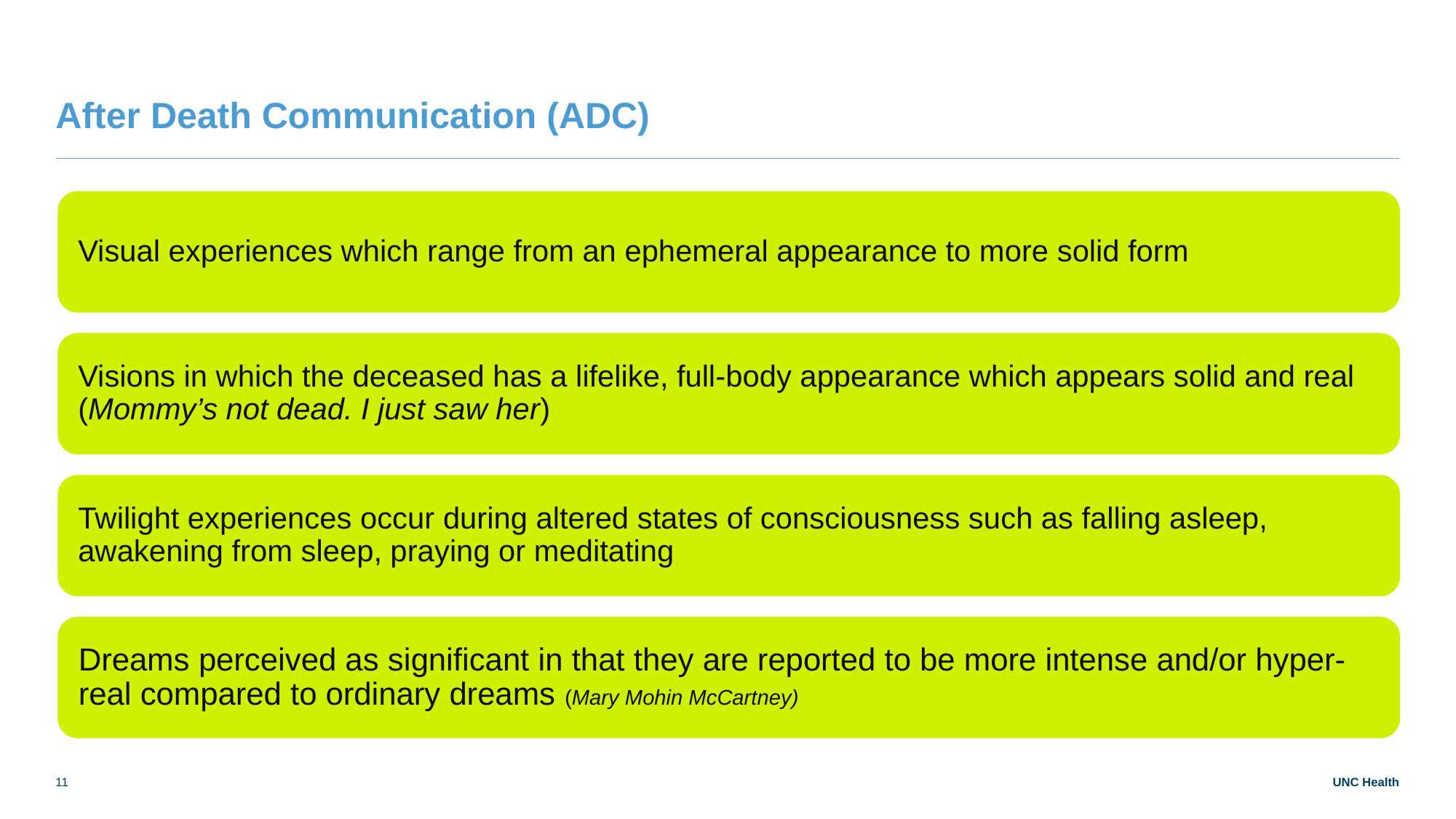

# After Death Communication (ADC)
Visual experiences which range from an ephemeral appearance to more solid form
Visions in which the deceased has a lifelike, full-body appearance which appears solid and real (Mommy’s not dead. I just saw her)
Twilight experiences occur during altered states of consciousness such as falling asleep, awakening from sleep, praying or meditating
Dreams perceived as significant in that they are reported to be more intense and/or hyper-real compared to ordinary dreams (Mary Mohin McCartney)
11